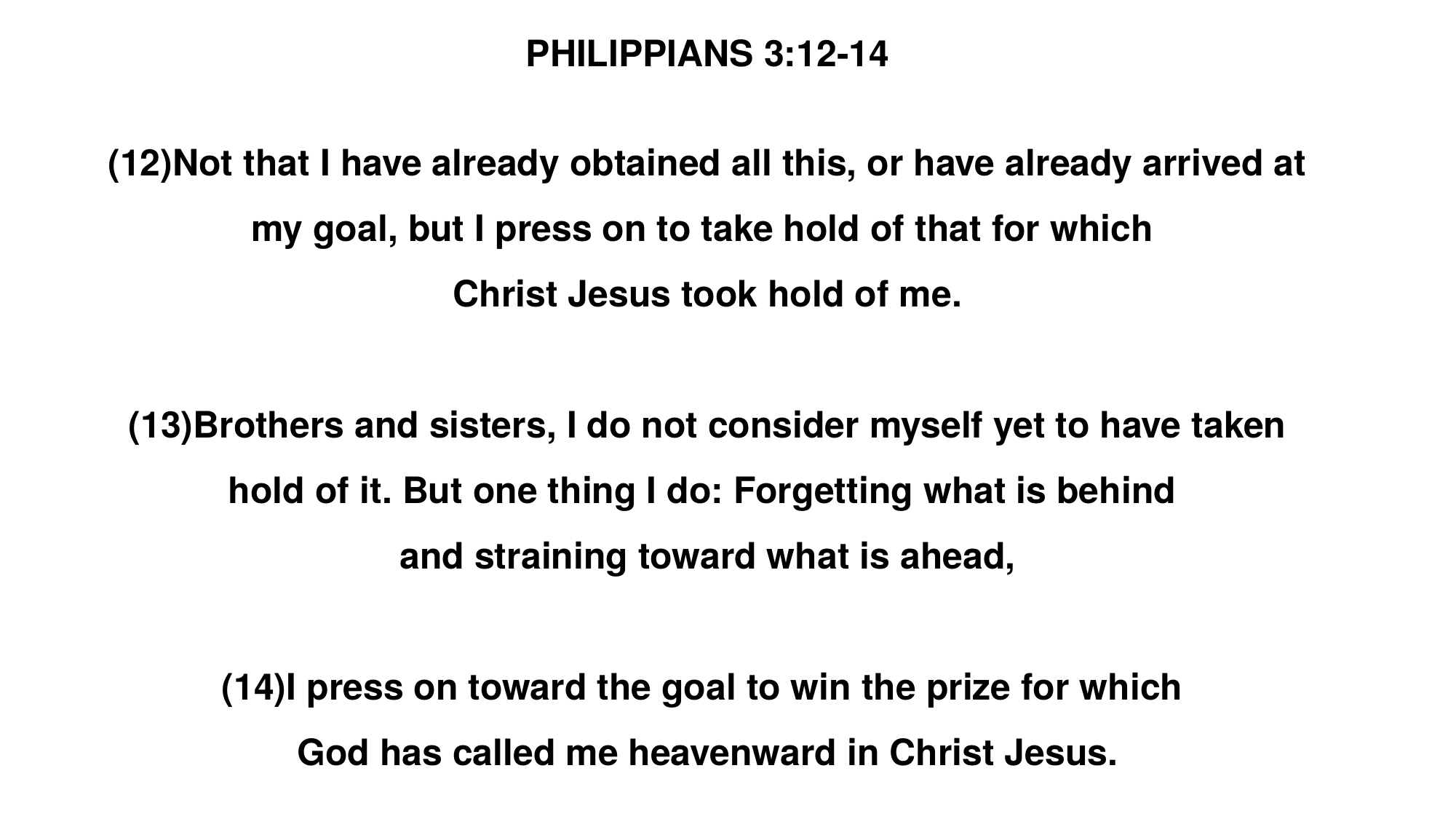

PHILIPPIANS 3:12-14

(12)Not that I have already obtained all this, or have already arrived at my goal, but I press on to take hold of that for which
Christ Jesus took hold of me.

(13)Brothers and sisters, I do not consider myself yet to have taken hold of it. But one thing I do: Forgetting what is behind
and straining toward what is ahead,

(14)I press on toward the goal to win the prize for which
God has called me heavenward in Christ Jesus.